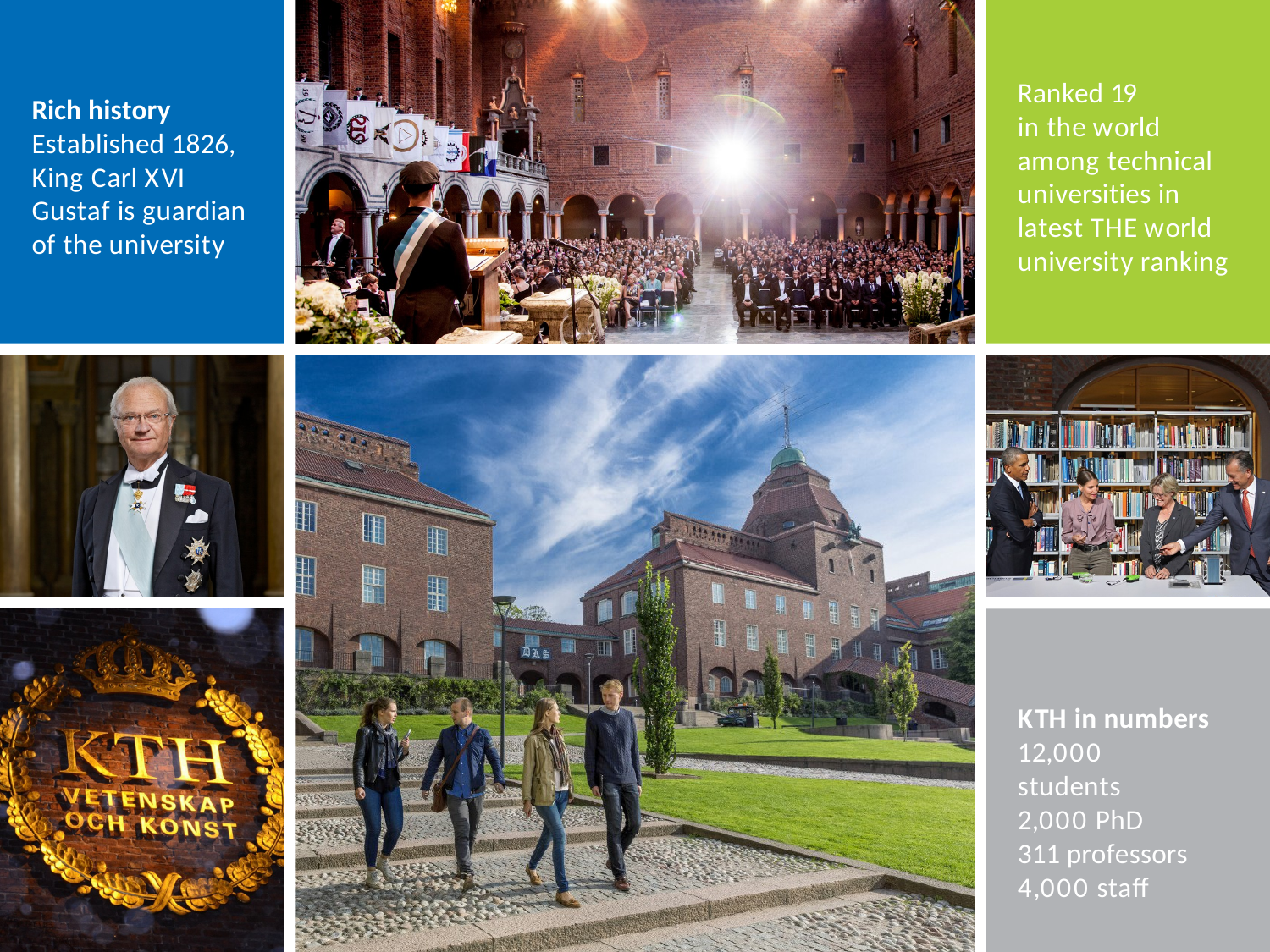

Ranked 19 in the world
among technical universities in latest THE world university ranking
Rich history Established 1826, King Carl XVI Gustaf is guardian of the university

KTH in numbers
12,000 students
2,000 PhD
311 professors
4,000 staff